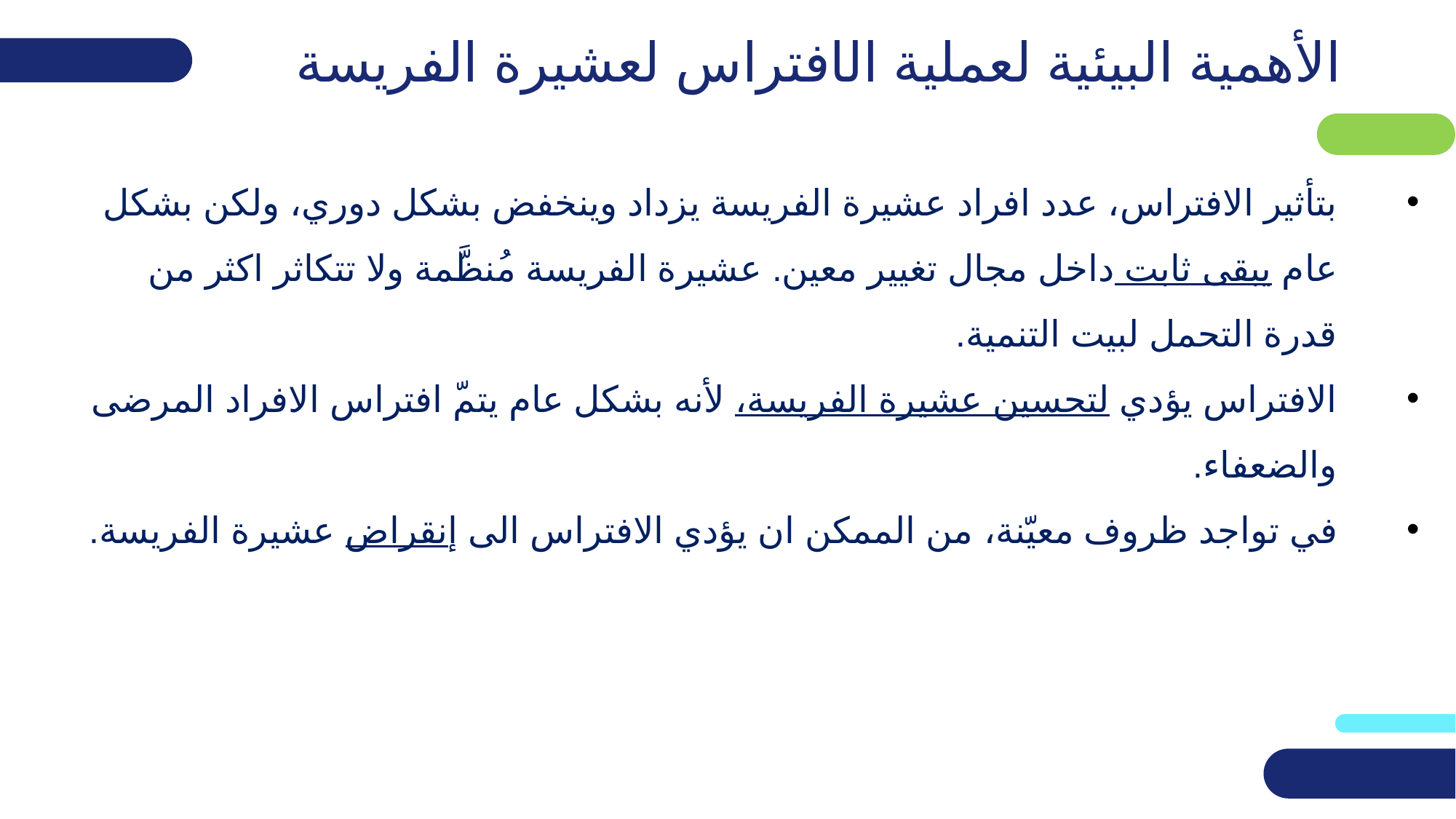

# الأهمية البيئية لعملية الافتراس لعشيرة الفريسة
بتأثير الافتراس، عدد افراد عشيرة الفريسة يزداد وينخفض بشكل دوري، ولكن بشكل عام يبقى ثابت داخل مجال تغيير معين. عشيرة الفريسة مُنظَّمة ولا تتكاثر اكثر من قدرة التحمل لبيت التنمية.
الافتراس يؤدي لتحسين عشيرة الفريسة، لأنه بشكل عام يتمّ افتراس الافراد المرضى والضعفاء.
في تواجد ظروف معيّنة، من الممكن ان يؤدي الافتراس الى إنقراض عشيرة الفريسة.